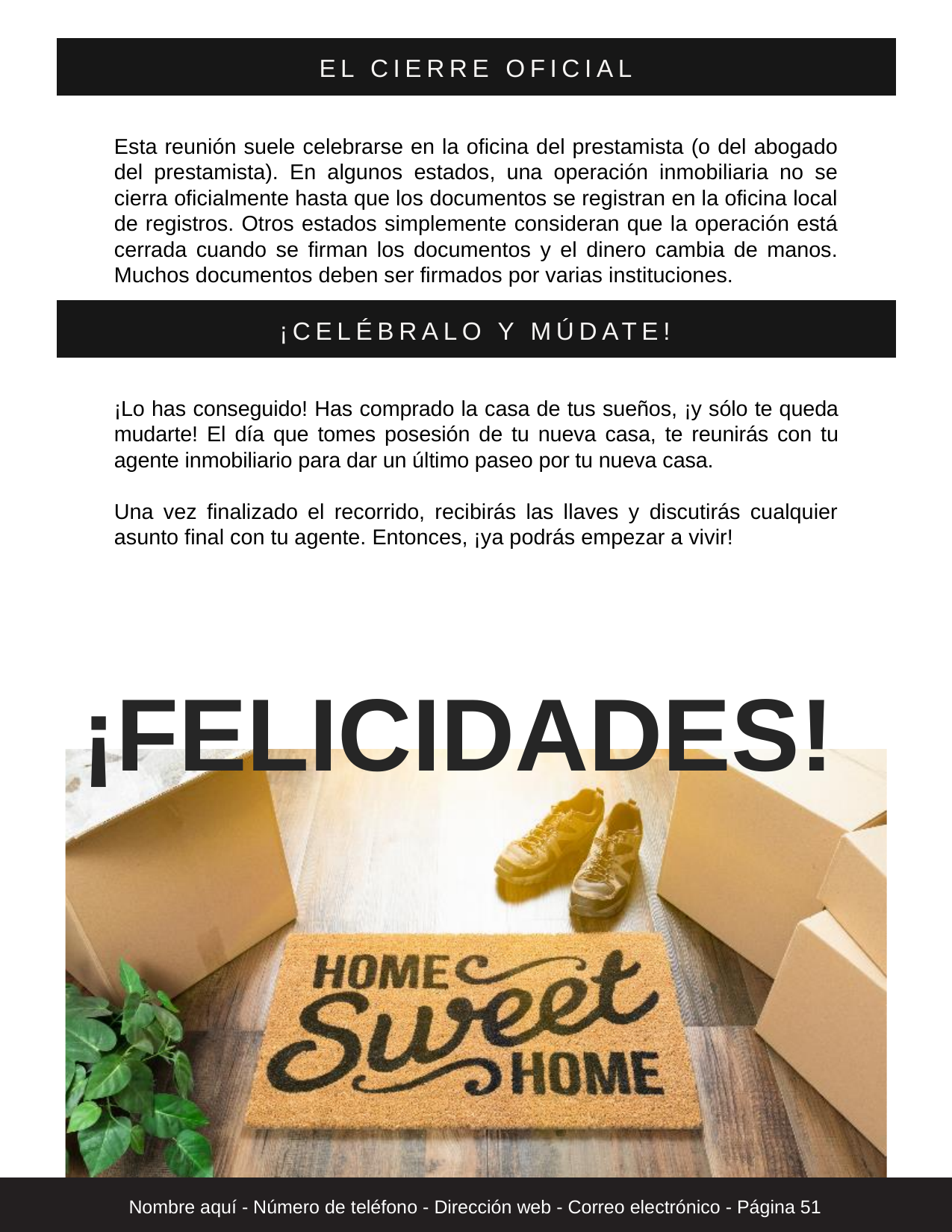

EL CIERRE OFICIAL
Esta reunión suele celebrarse en la oficina del prestamista (o del abogado del prestamista). En algunos estados, una operación inmobiliaria no se cierra oficialmente hasta que los documentos se registran en la oficina local de registros. Otros estados simplemente consideran que la operación está cerrada cuando se firman los documentos y el dinero cambia de manos. Muchos documentos deben ser firmados por varias instituciones.

¡CELÉBRALO Y MÚDATE!
¡Lo has conseguido! Has comprado la casa de tus sueños, ¡y sólo te queda mudarte! El día que tomes posesión de tu nueva casa, te reunirás con tu agente inmobiliario para dar un último paseo por tu nueva casa.

Una vez finalizado el recorrido, recibirás las llaves y discutirás cualquier asunto final con tu agente. Entonces, ¡ya podrás empezar a vivir!
¡FELICIDADES!

Nombre aquí - Número de teléfono - Dirección web - Correo electrónico - Página 51